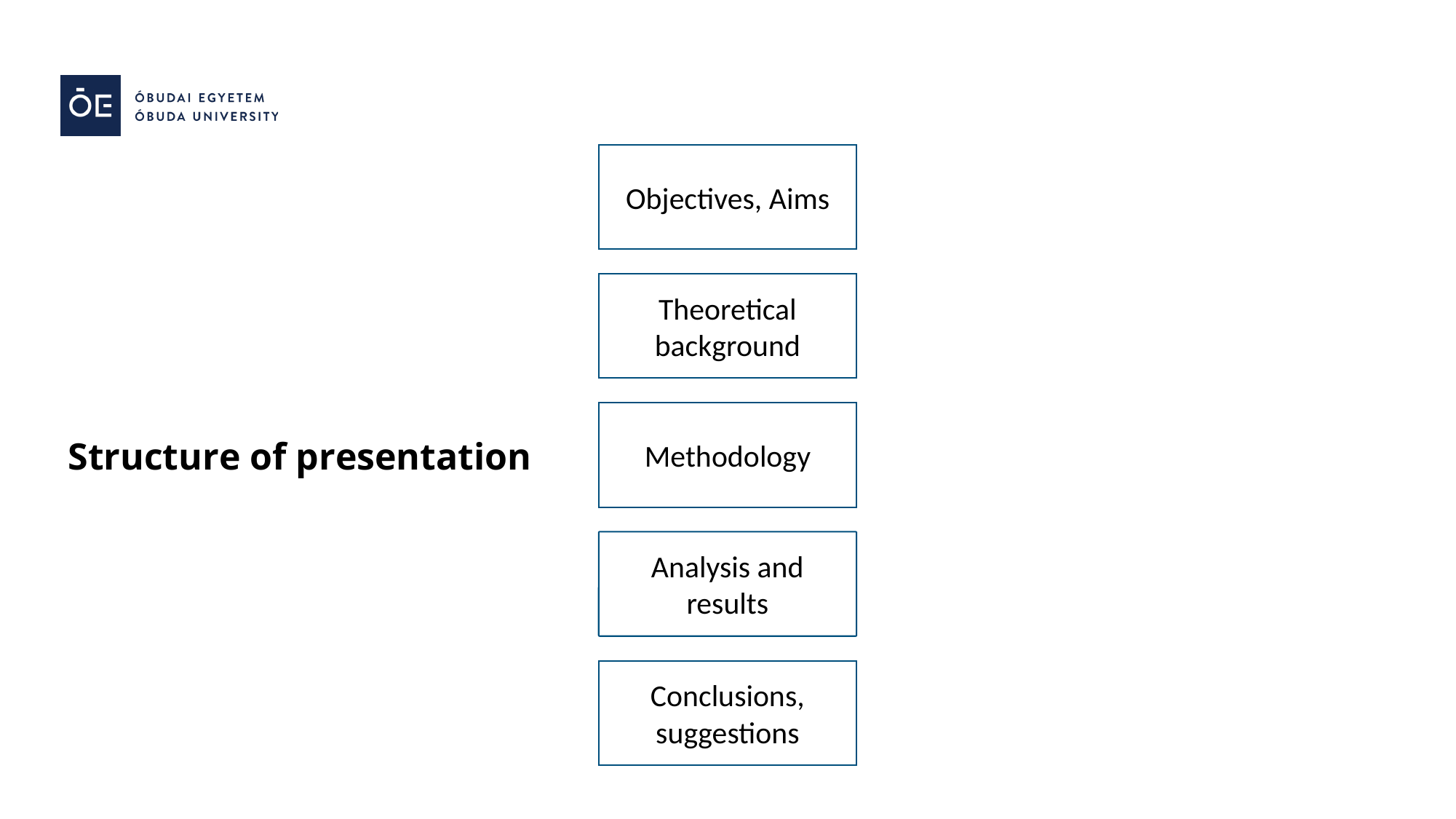

Objectives, Aims
Theoretical background
Methodology
Structure of presentation
Analysis and results
Conclusions, suggestions
Source: own figure